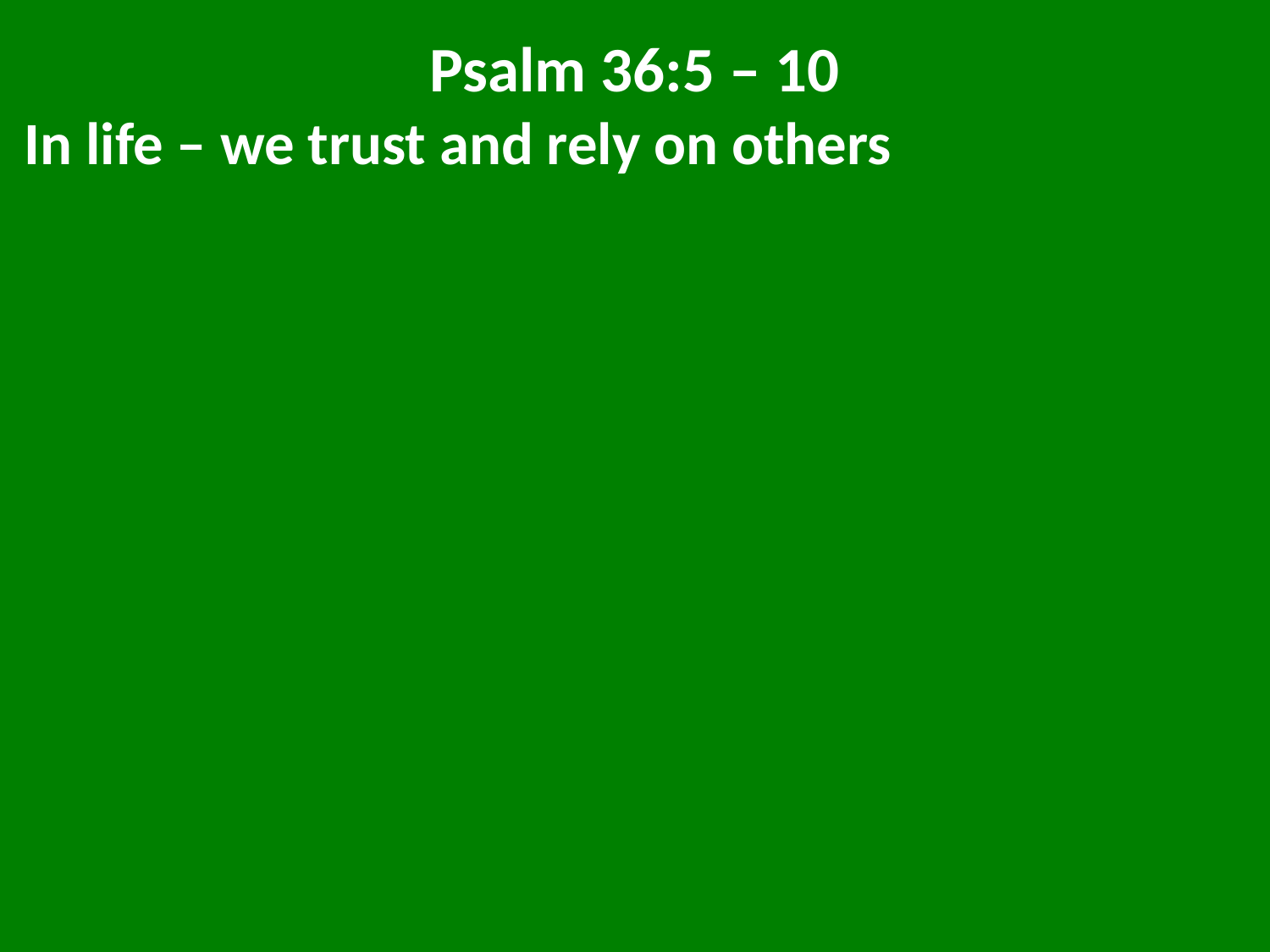

Psalm 36:5 – 10
In life – we trust and rely on others